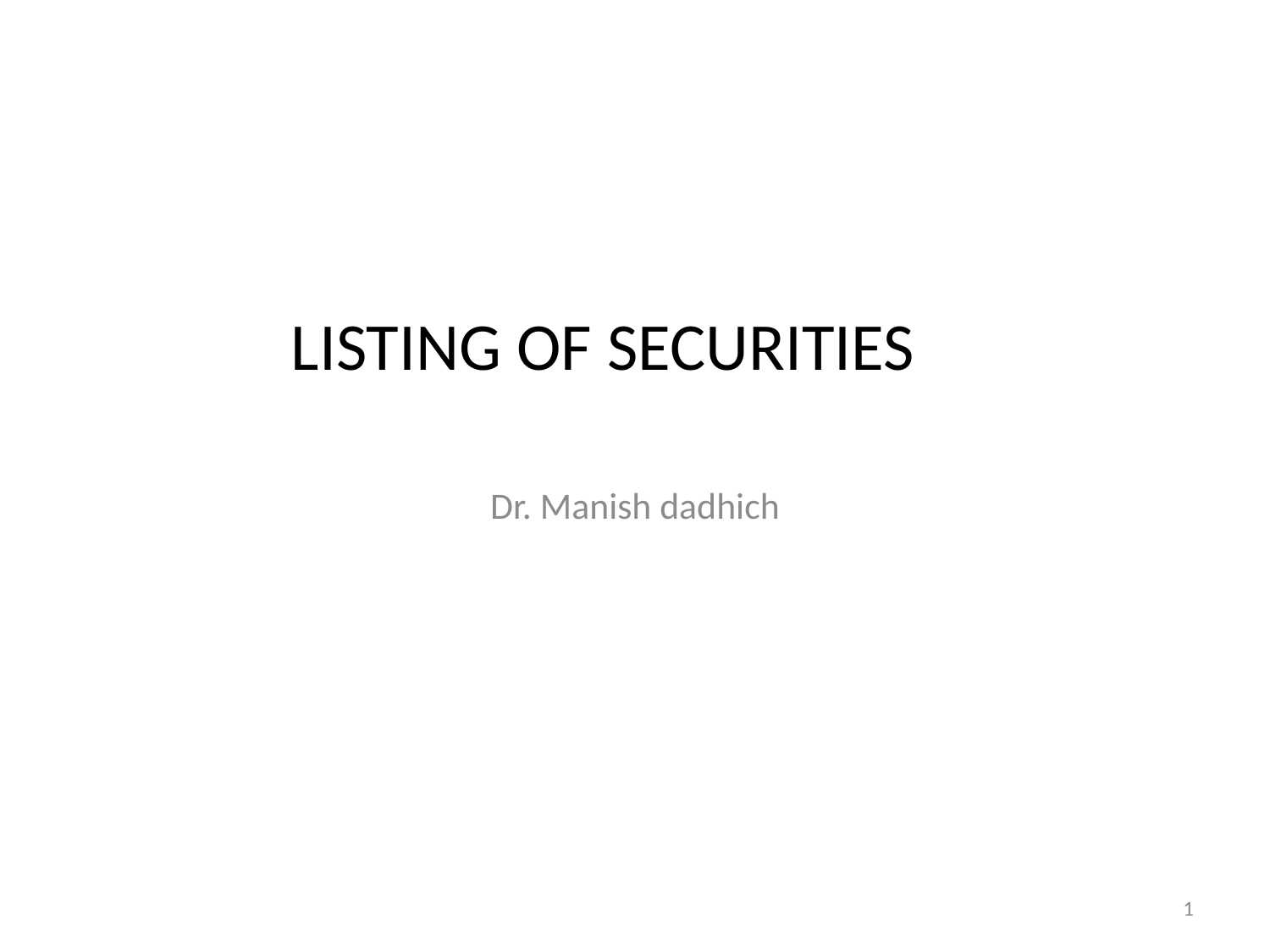

# LISTING OF SECURITIES
Dr. Manish dadhich

1